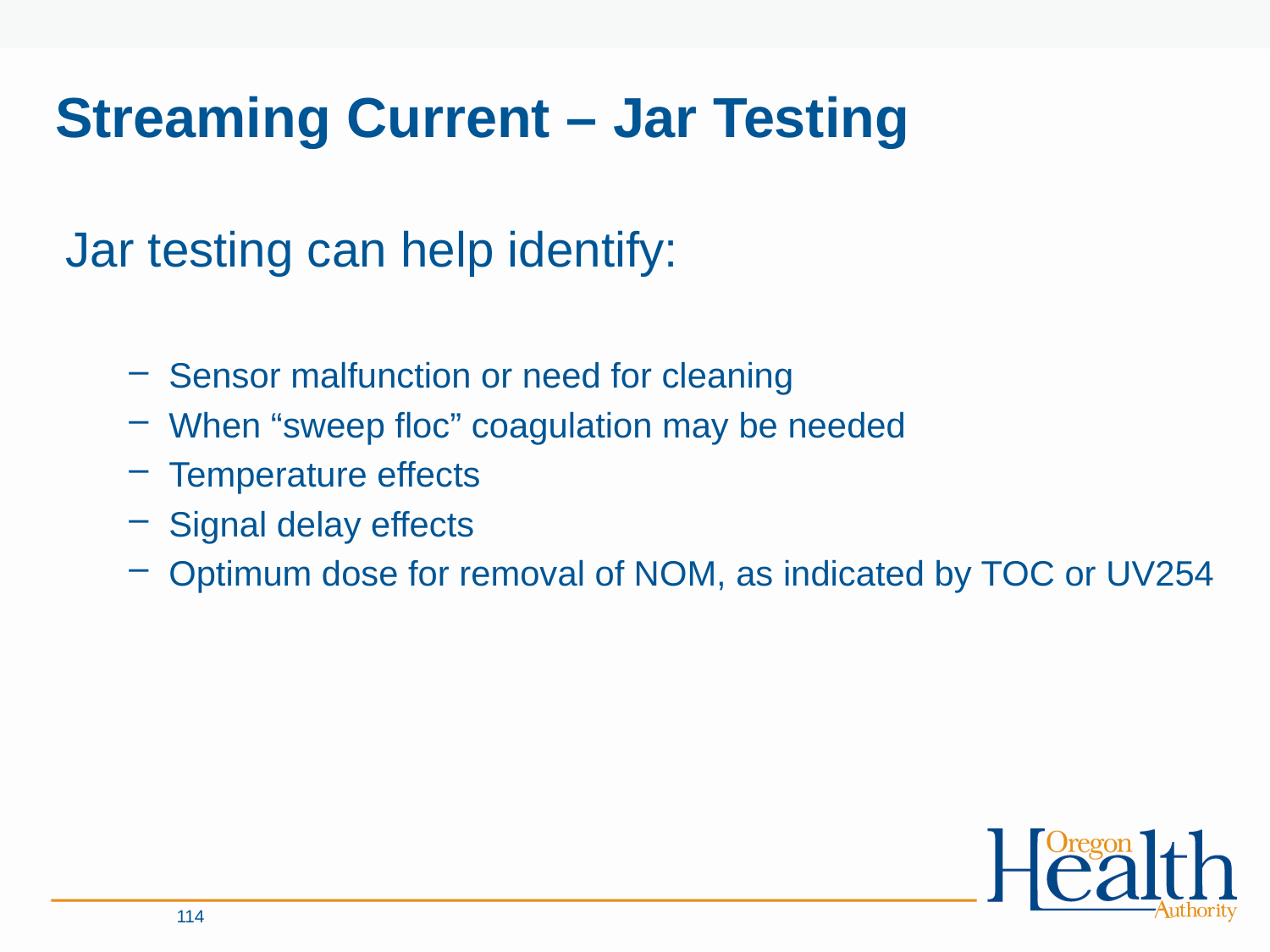

# Streaming Current – Jar Testing
Jar testing can help identify:

Sensor malfunction or need for cleaning
When “sweep floc” coagulation may be needed
Temperature effects
Signal delay effects
Optimum dose for removal of NOM, as indicated by TOC or UV254

114